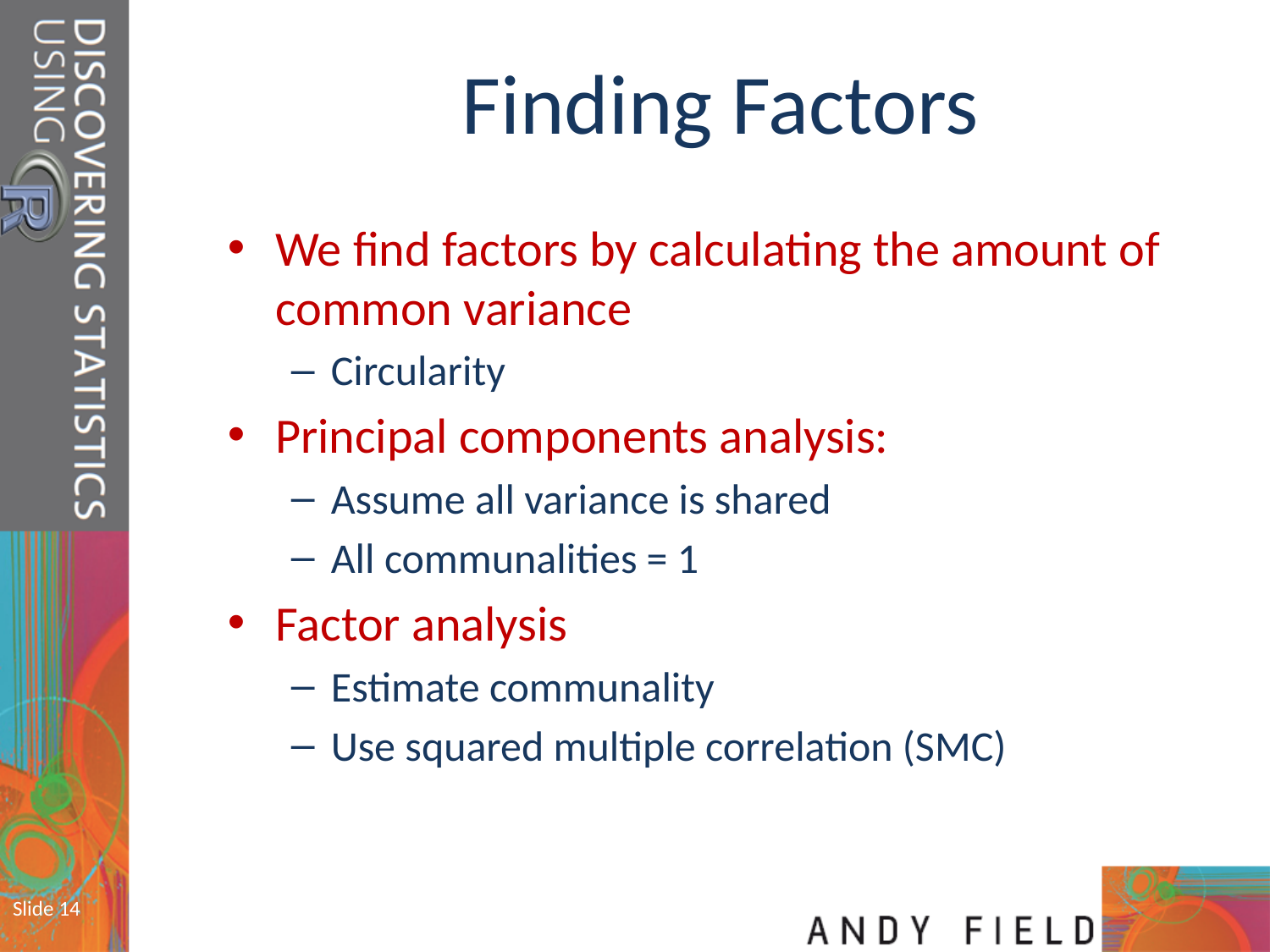

# Finding Factors
We find factors by calculating the amount of common variance
Circularity
Principal components analysis:
Assume all variance is shared
All communalities = 1
Factor analysis
Estimate communality
Use squared multiple correlation (SMC)
Slide 14